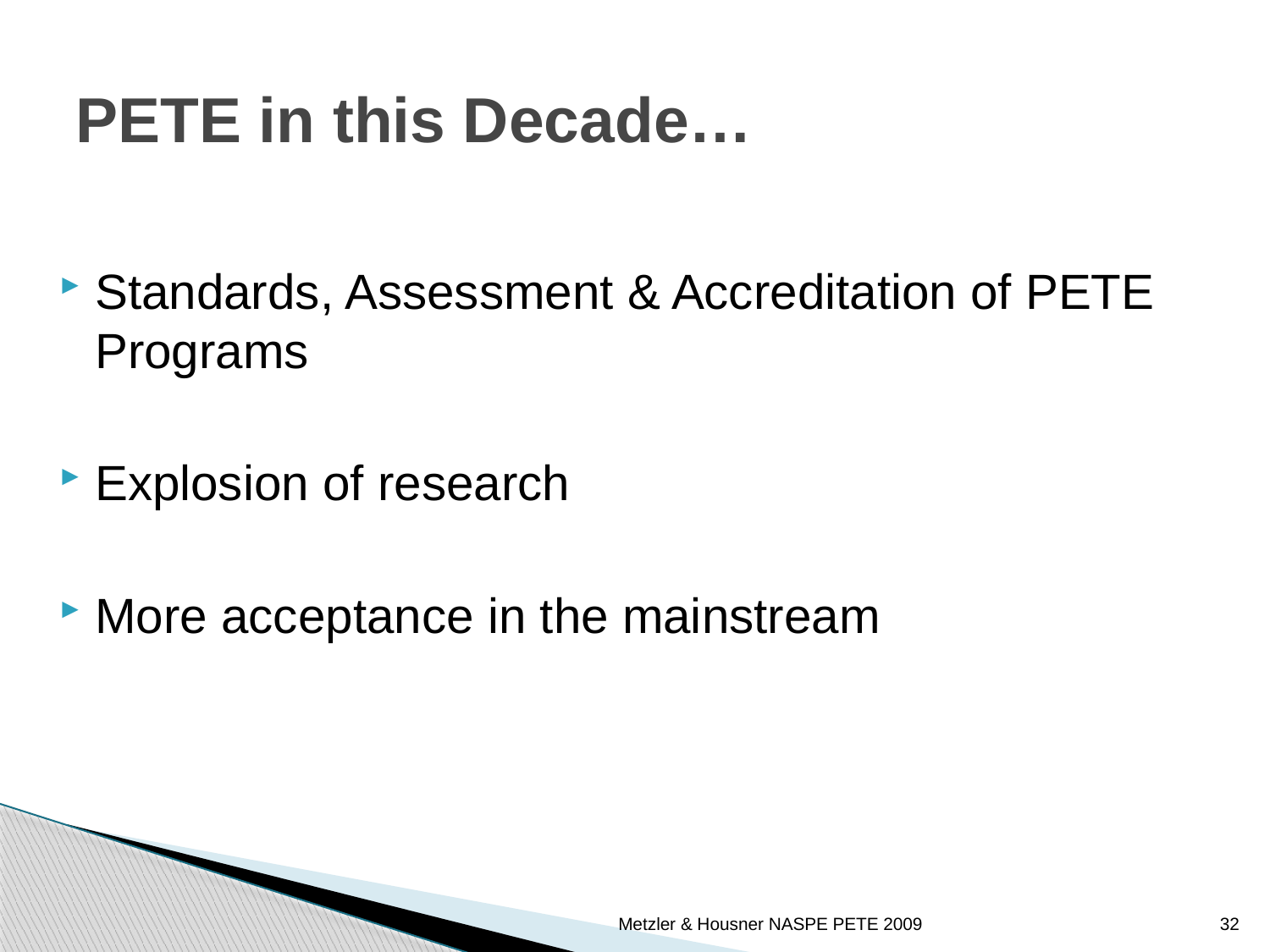

# PETE in this Decade…
Standards, Assessment & Accreditation of PETE Programs

Explosion of research

More acceptance in the mainstream

Metzler & Housner NASPE PETE 2009
32